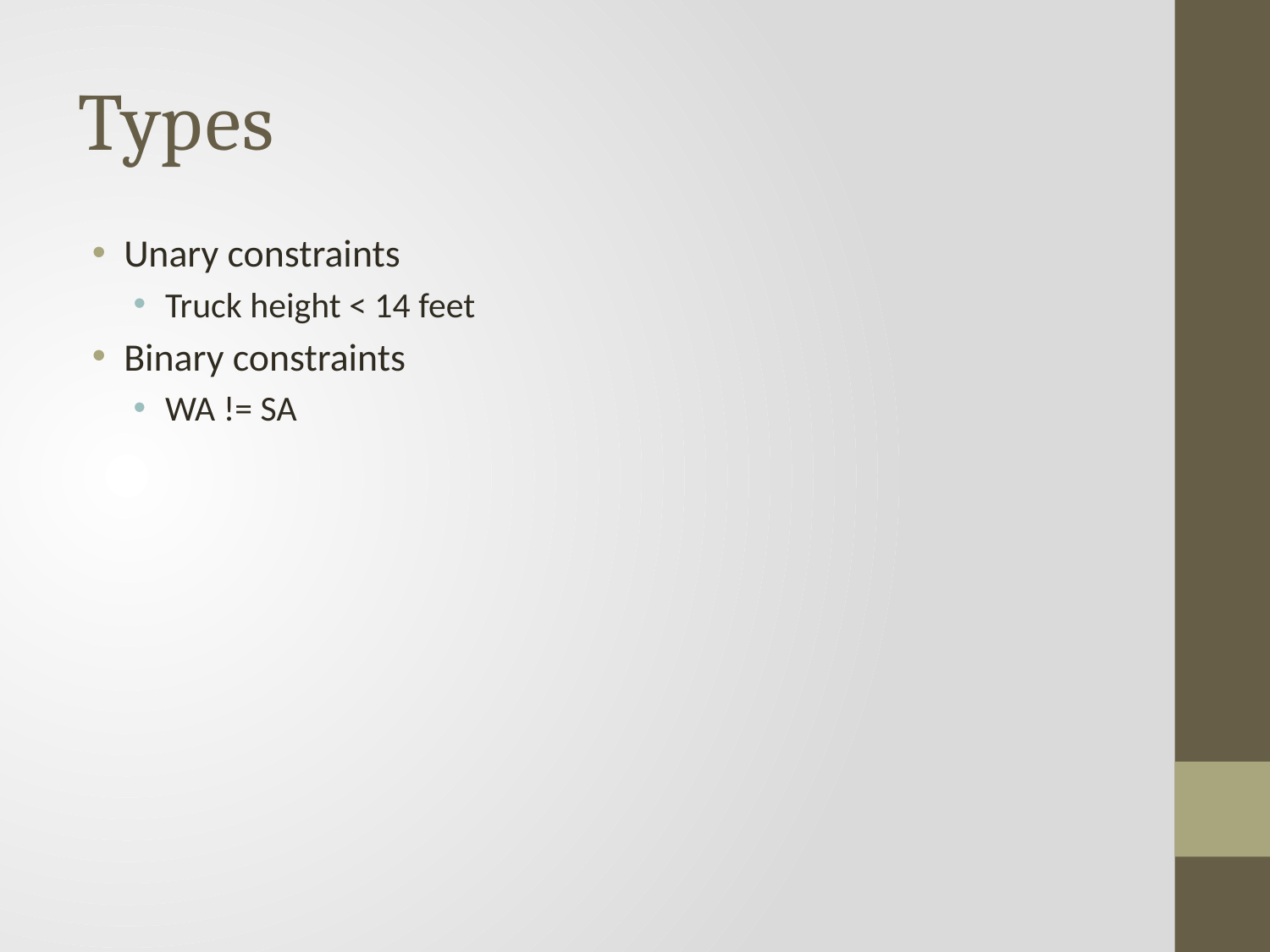

# Types
Unary constraints
Truck height < 14 feet
Binary constraints
WA != SA